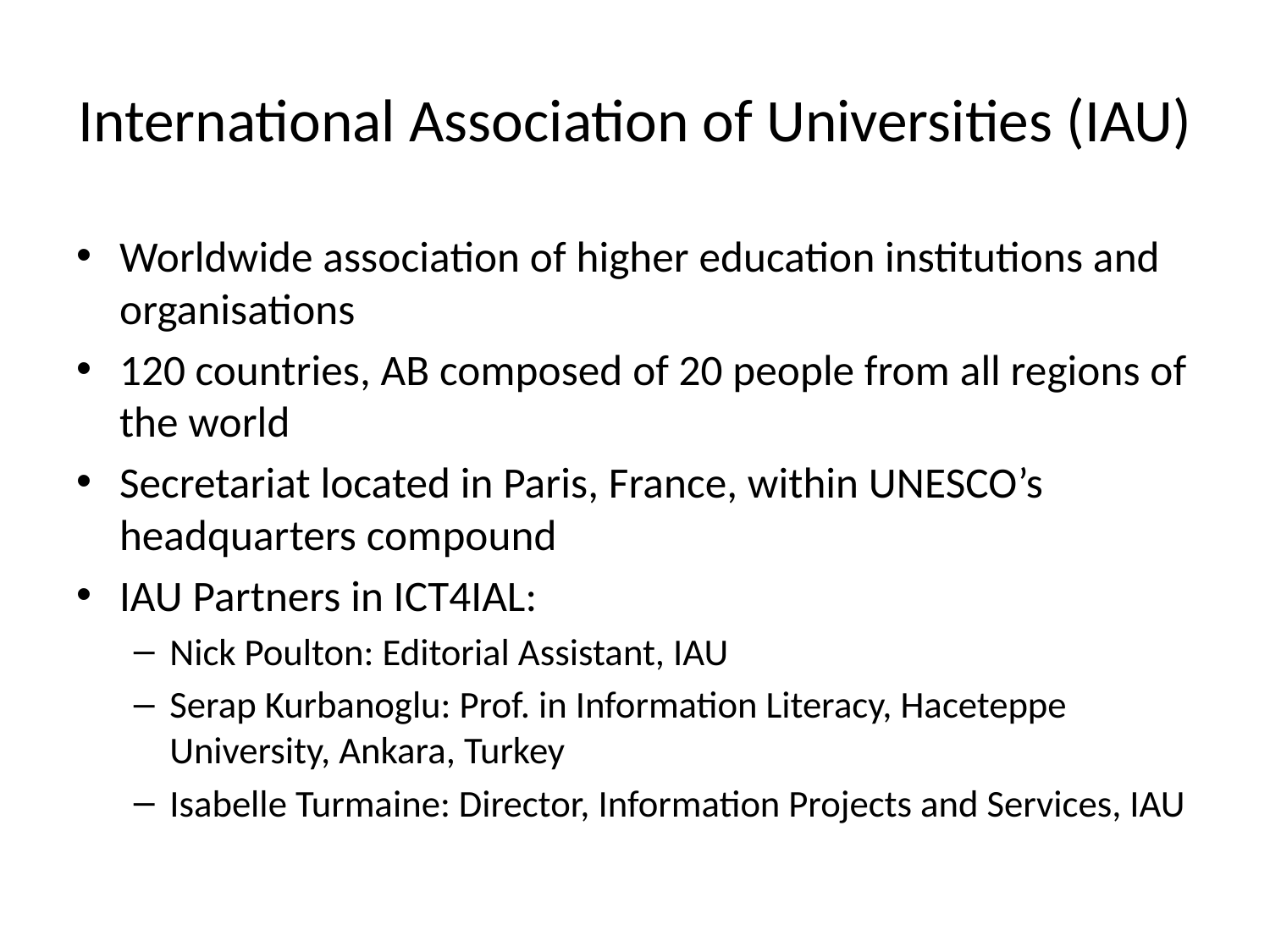

# International Association of Universities (IAU)
Worldwide association of higher education institutions and organisations
120 countries, AB composed of 20 people from all regions of the world
Secretariat located in Paris, France, within UNESCO’s headquarters compound
IAU Partners in ICT4IAL:
Nick Poulton: Editorial Assistant, IAU
Serap Kurbanoglu: Prof. in Information Literacy, Haceteppe University, Ankara, Turkey
Isabelle Turmaine: Director, Information Projects and Services, IAU